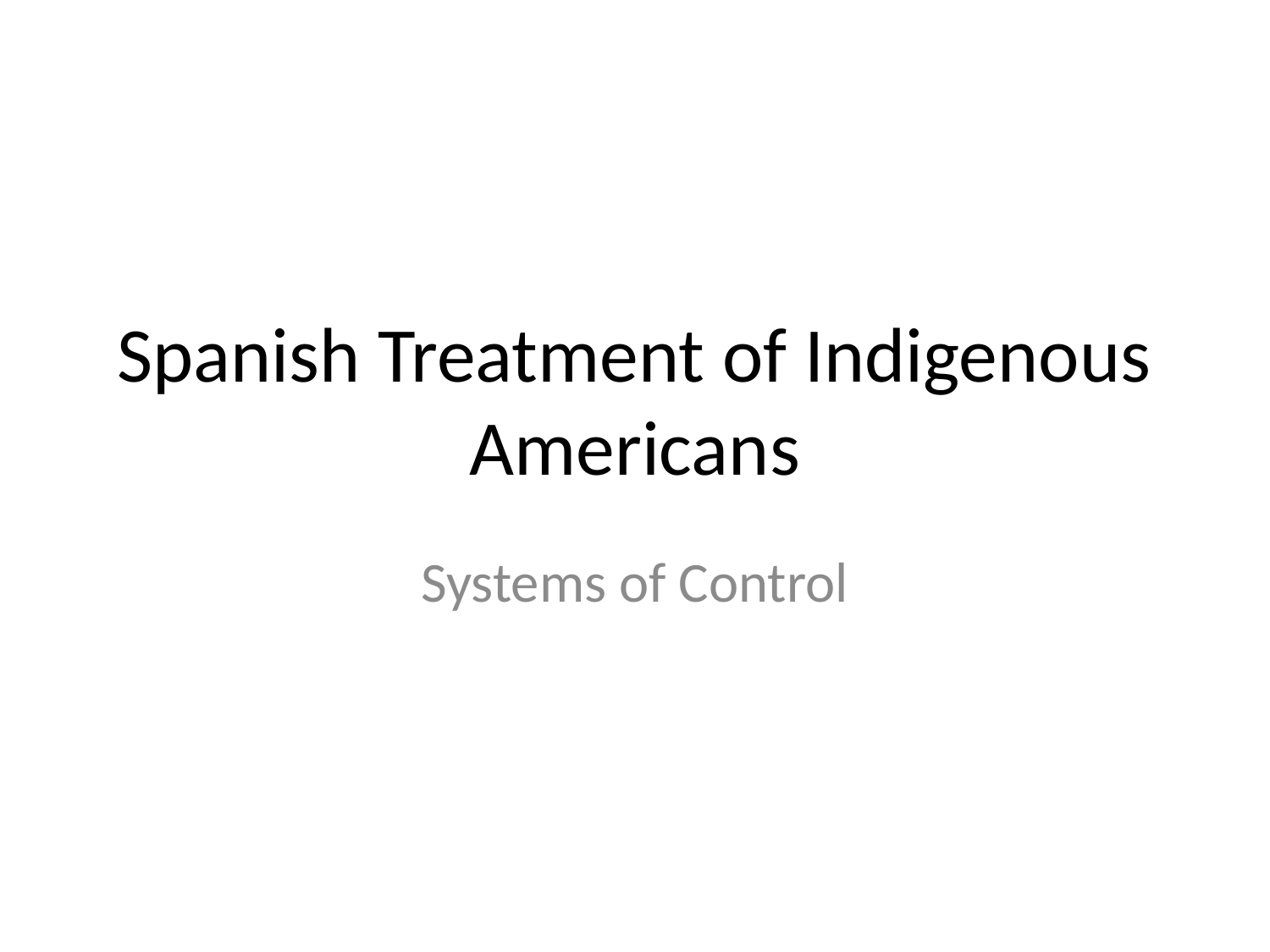

# Spanish Treatment of Indigenous Americans
Systems of Control